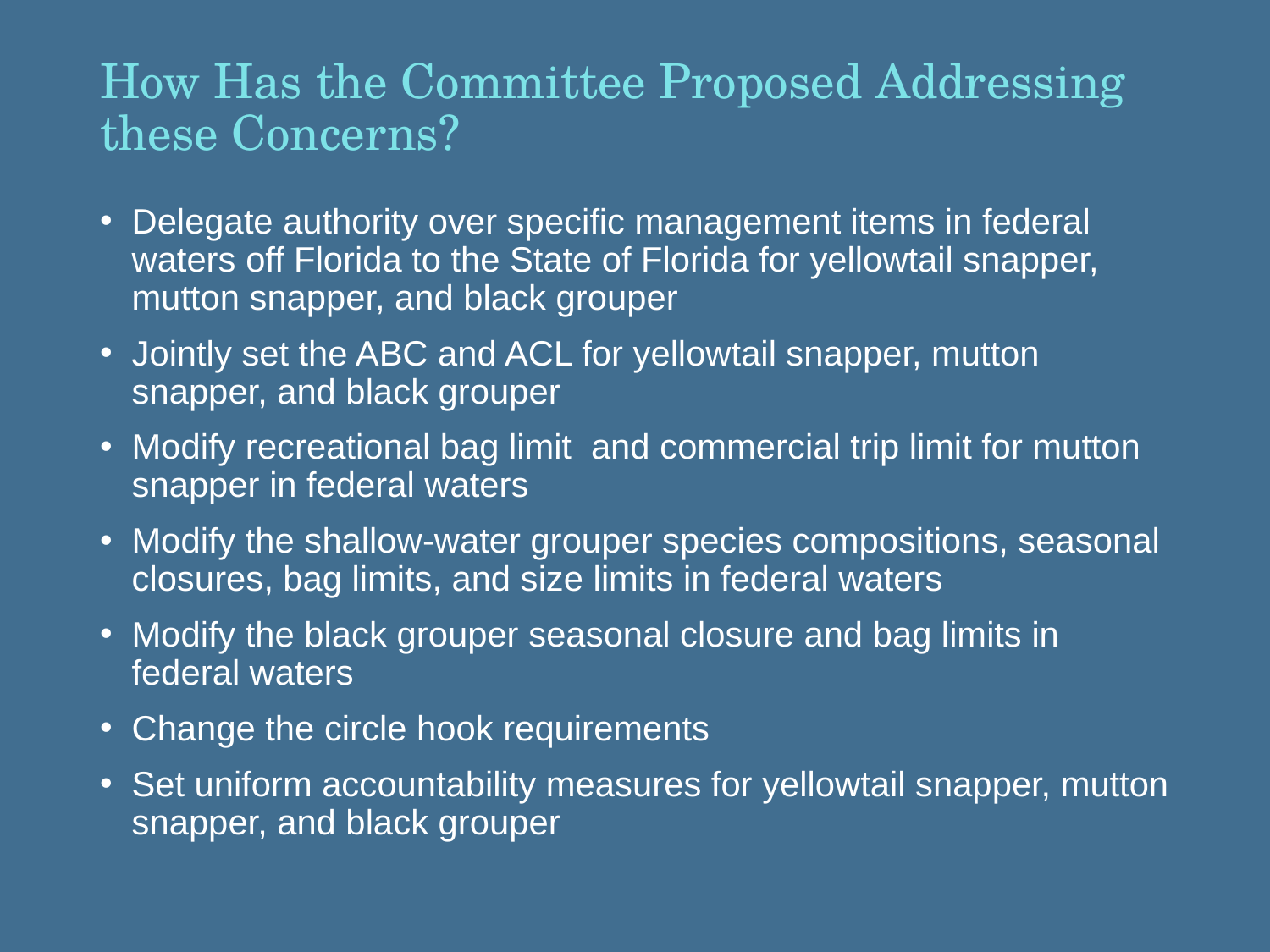

# How Has the Committee Proposed Addressing these Concerns?
Delegate authority over specific management items in federal waters off Florida to the State of Florida for yellowtail snapper, mutton snapper, and black grouper
Jointly set the ABC and ACL for yellowtail snapper, mutton snapper, and black grouper
Modify recreational bag limit  and commercial trip limit for mutton snapper in federal waters
Modify the shallow-water grouper species compositions, seasonal closures, bag limits, and size limits in federal waters
Modify the black grouper seasonal closure and bag limits in federal waters
Change the circle hook requirements
Set uniform accountability measures for yellowtail snapper, mutton snapper, and black grouper